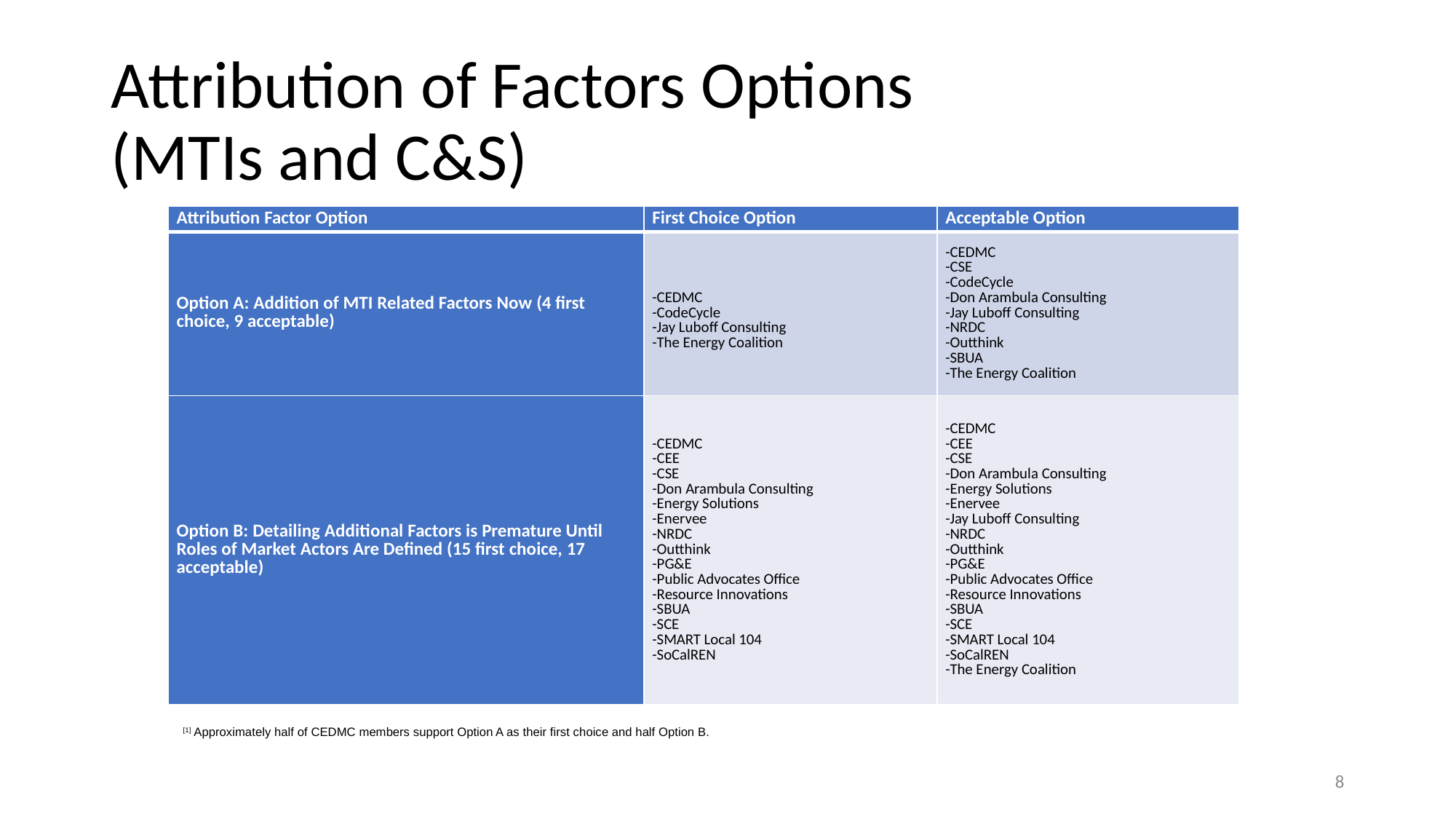

# Attribution of Factors Options (MTIs and C&S)

| Attribution Factor Option | First Choice Option | Acceptable Option |
| --- | --- | --- |
| Option A: Addition of MTI Related Factors Now (4 first choice, 9 acceptable) | -CEDMC -CodeCycle -Jay Luboff Consulting -The Energy Coalition | -CEDMC -CSE -CodeCycle -Don Arambula Consulting -Jay Luboff Consulting -NRDC -Outthink -SBUA -The Energy Coalition |
| Option B: Detailing Additional Factors is Premature Until Roles of Market Actors Are Defined (15 first choice, 17 acceptable) | -CEDMC -CEE -CSE -Don Arambula Consulting -Energy Solutions -Enervee -NRDC -Outthink -PG&E -Public Advocates Office -Resource Innovations -SBUA -SCE -SMART Local 104 -SoCalREN | -CEDMC -CEE -CSE -Don Arambula Consulting -Energy Solutions -Enervee -Jay Luboff Consulting -NRDC -Outthink -PG&E -Public Advocates Office -Resource Innovations -SBUA -SCE -SMART Local 104 -SoCalREN -The Energy Coalition |

[1] Approximately half of CEDMC members support Option A as their first choice and half Option B.
8